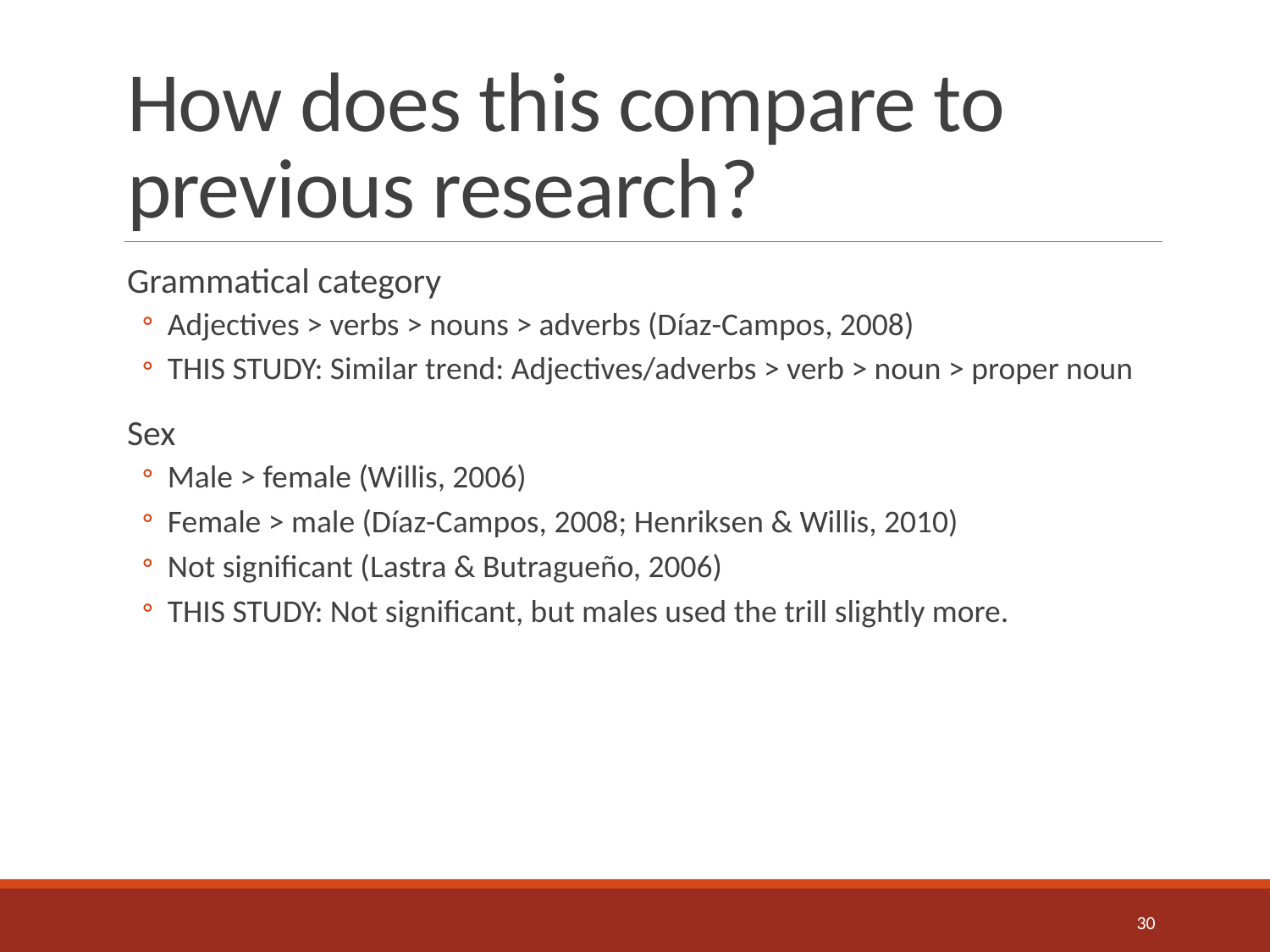

# How does this compare to previous research?
Grammatical category
Adjectives > verbs > nouns > adverbs (Díaz-Campos, 2008)
THIS STUDY: Similar trend: Adjectives/adverbs > verb > noun > proper noun
Sex
Male > female (Willis, 2006)
Female > male (Díaz-Campos, 2008; Henriksen & Willis, 2010)
Not significant (Lastra & Butragueño, 2006)
THIS STUDY: Not significant, but males used the trill slightly more.

30